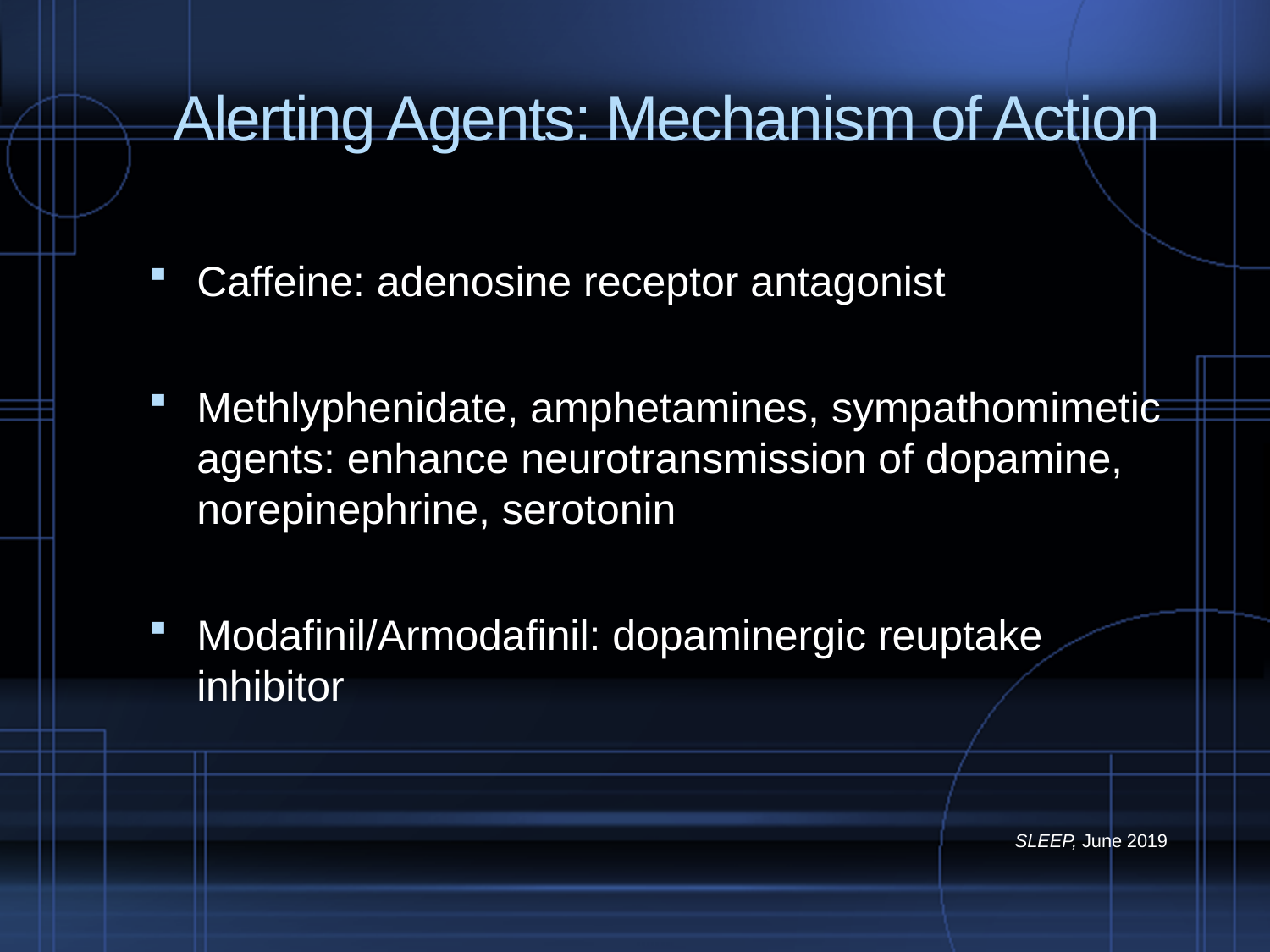

# Alerting Agents: Mechanism of Action
Caffeine: adenosine receptor antagonist

Methlyphenidate, amphetamines, sympathomimetic agents: enhance neurotransmission of dopamine, norepinephrine, serotonin

Modafinil/Armodafinil: dopaminergic reuptake inhibitor
SLEEP, June 2019